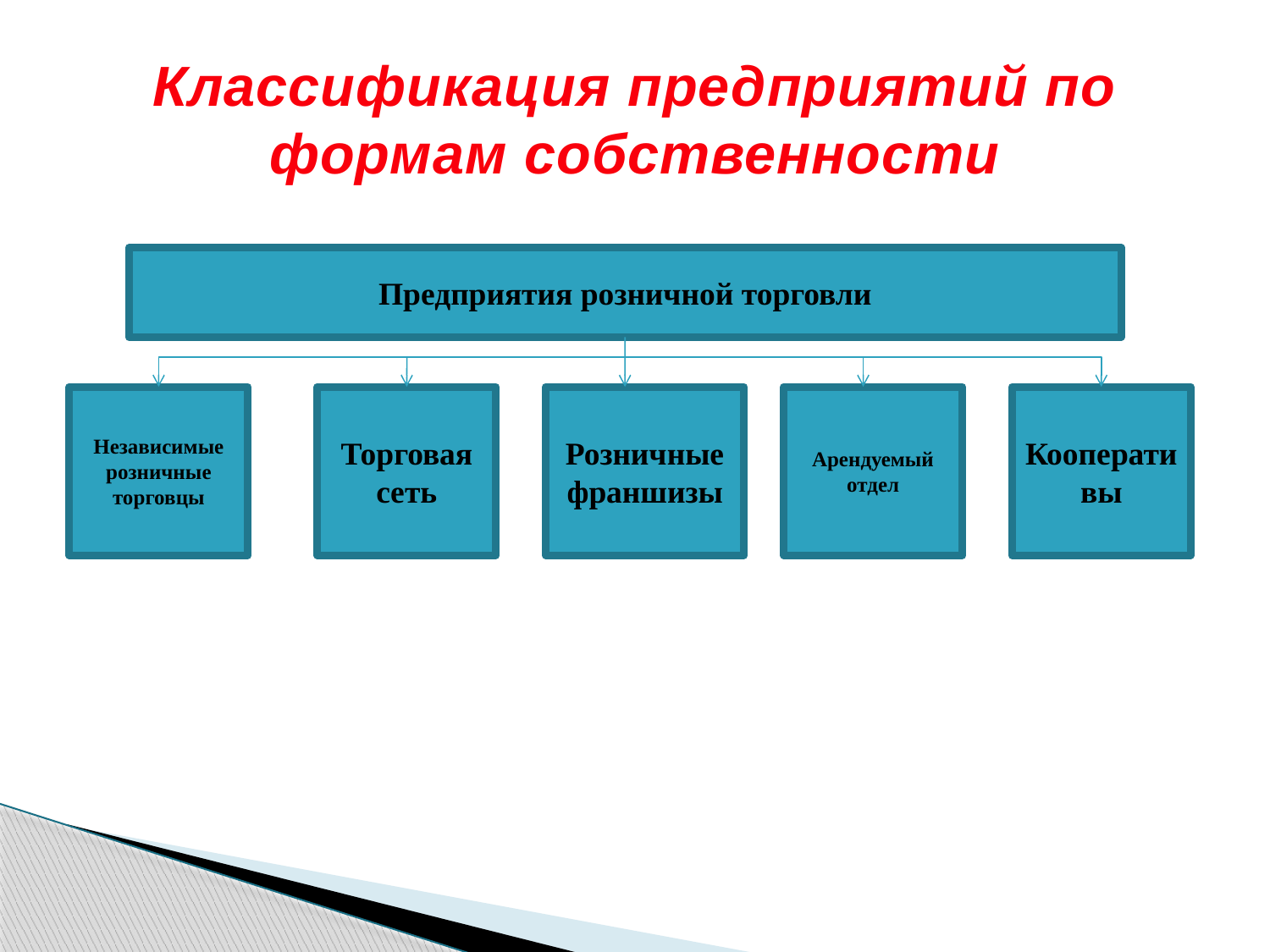

# Классификация предприятий по формам собственности
Предприятия розничной торговли
Независимые розничные торговцы
Торговая сеть
Розничные франшизы
Арендуемый отдел
Кооперативы